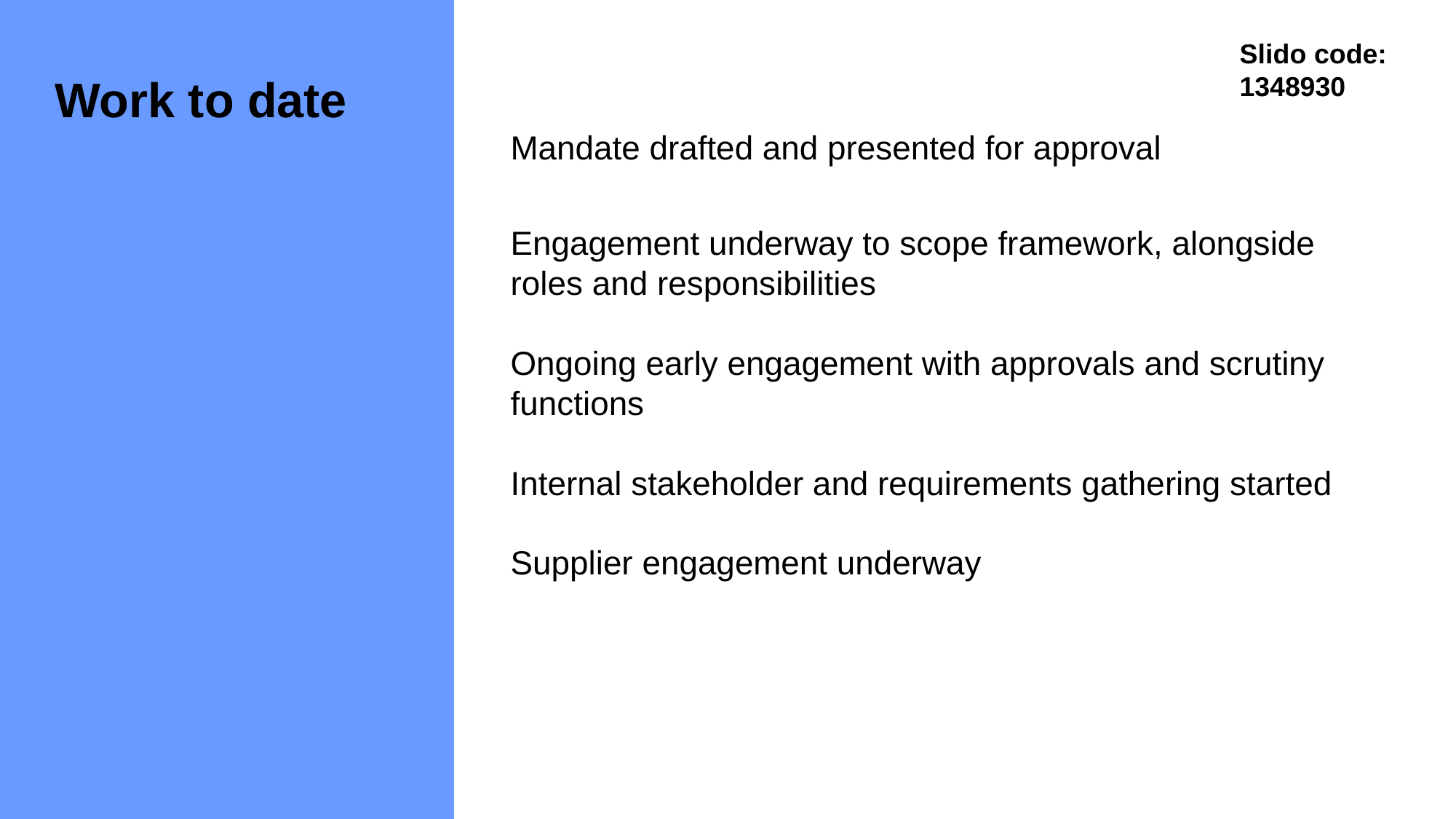

Slido code: 1348930
Work to date
# Mandate drafted and presented for approval
Engagement underway to scope framework, alongside roles and responsibilities
Ongoing early engagement with approvals and scrutiny functions
Internal stakeholder and requirements gathering started
Supplier engagement underway